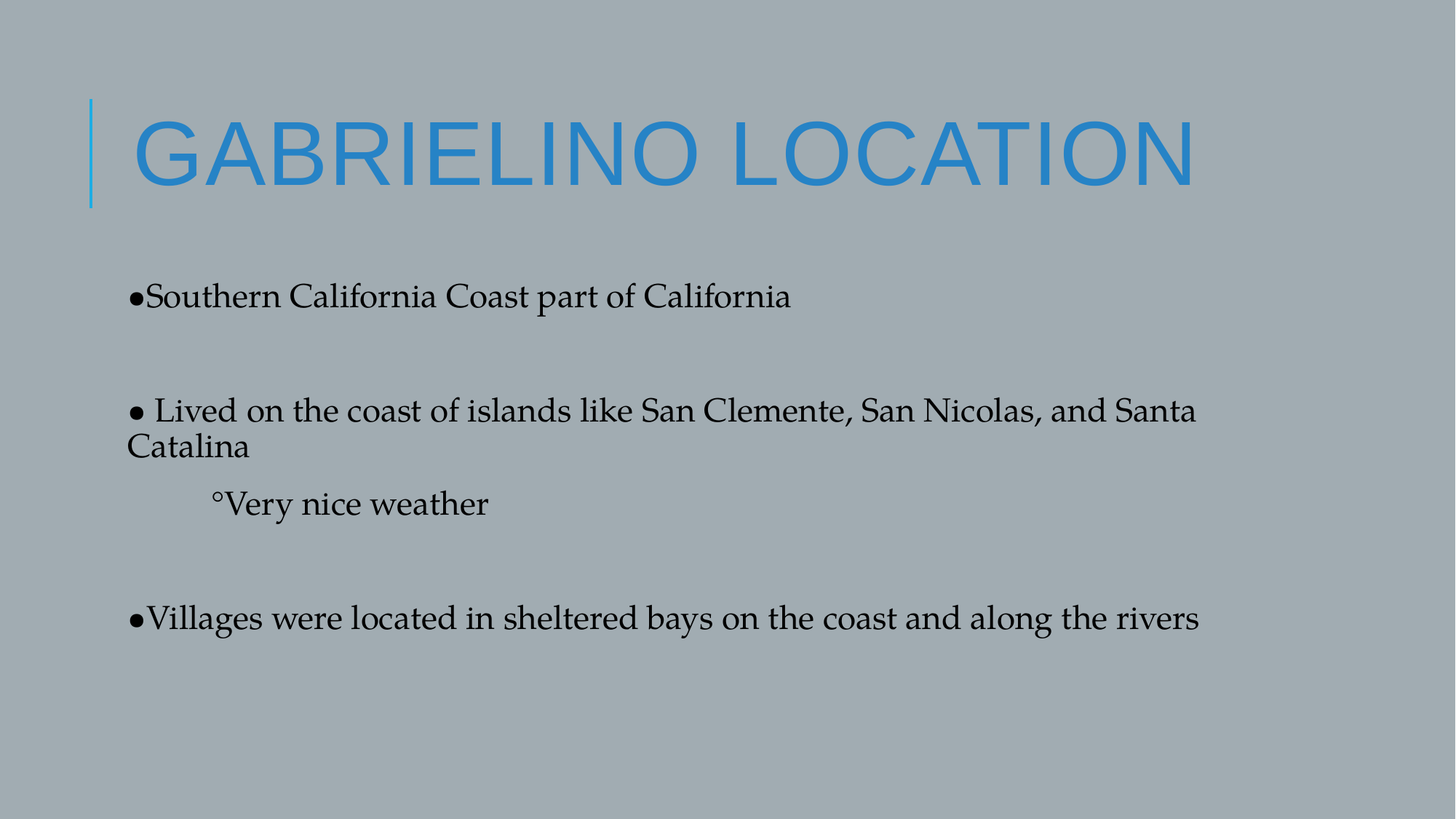

# GAbrielino location
•Southern California Coast part of California

• Lived on the coast of islands like San Clemente, San Nicolas, and Santa Catalina
          °Very nice weather

•Villages were located in sheltered bays on the coast and along the rivers